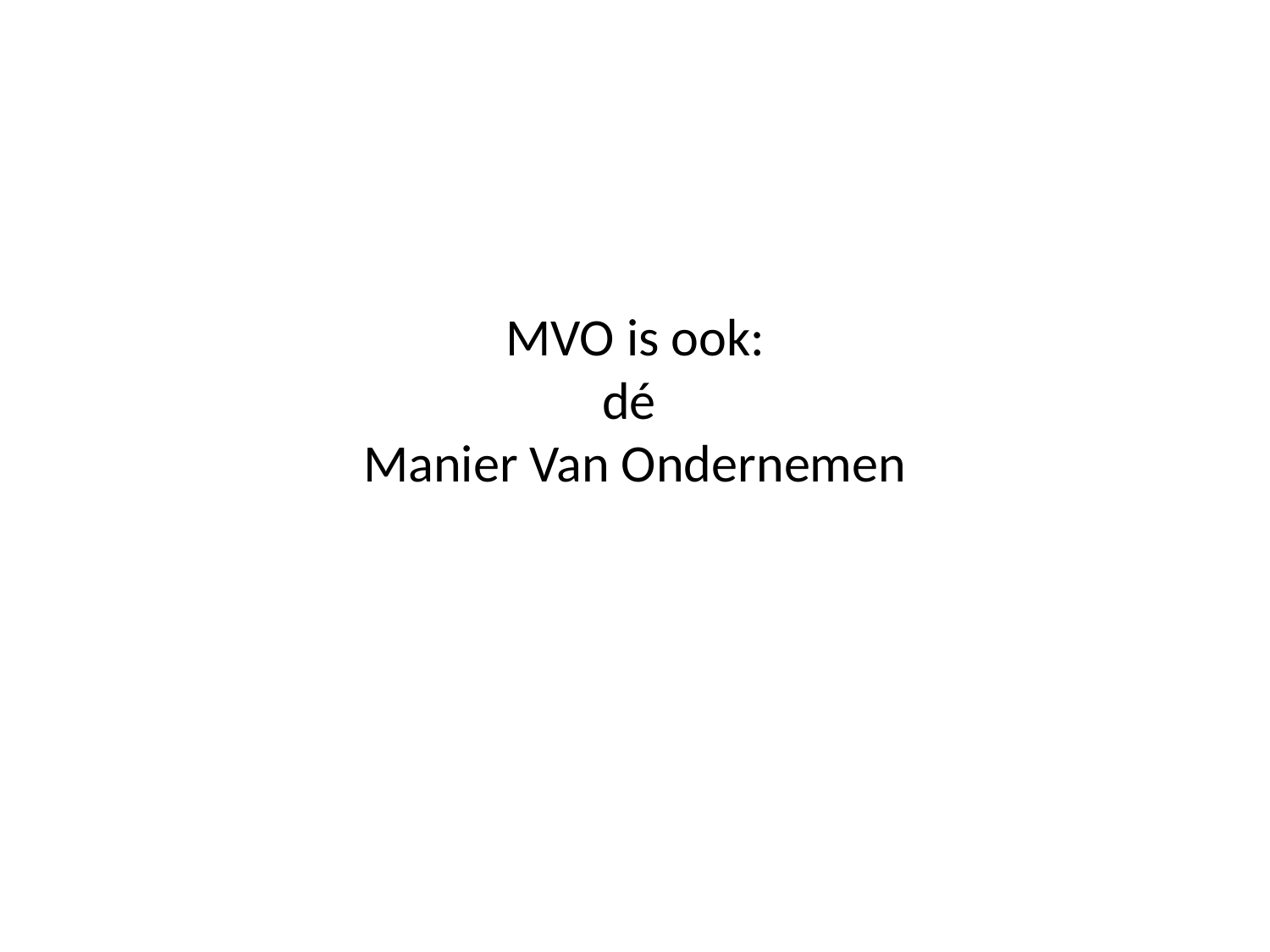

# MVO is ook: dé Manier Van Ondernemen